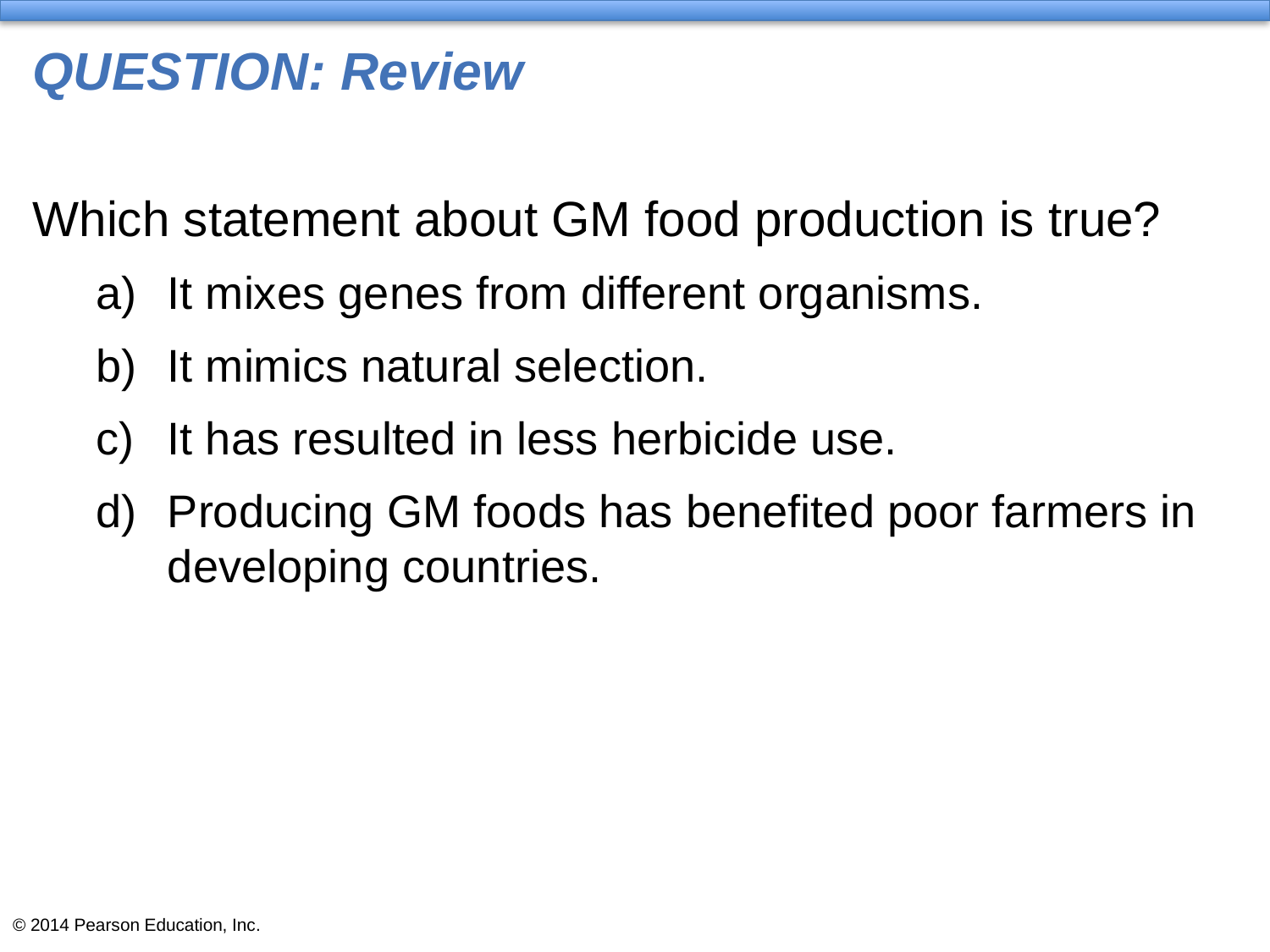

# QUESTION: Review
Which statement about GM food production is true?
It mixes genes from different organisms.
It mimics natural selection.
It has resulted in less herbicide use.
Producing GM foods has benefited poor farmers in developing countries.